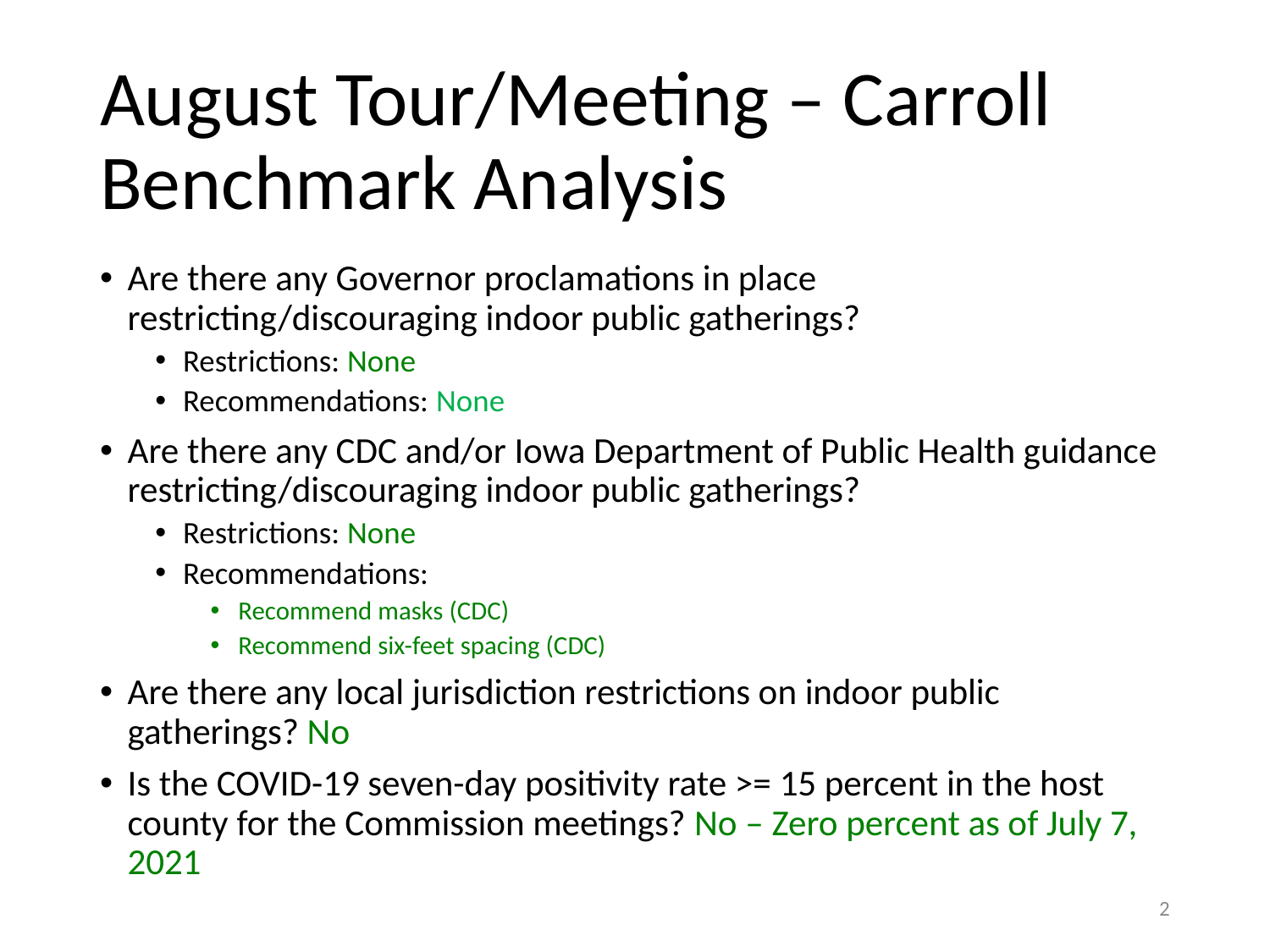

# August Tour/Meeting – Carroll Benchmark Analysis
Are there any Governor proclamations in place restricting/discouraging indoor public gatherings?
Restrictions: None
Recommendations: None
Are there any CDC and/or Iowa Department of Public Health guidance restricting/discouraging indoor public gatherings?
Restrictions: None
Recommendations:
Recommend masks (CDC)
Recommend six-feet spacing (CDC)
Are there any local jurisdiction restrictions on indoor public gatherings? No
Is the COVID-19 seven-day positivity rate >= 15 percent in the host county for the Commission meetings? No – Zero percent as of July 7, 2021

2